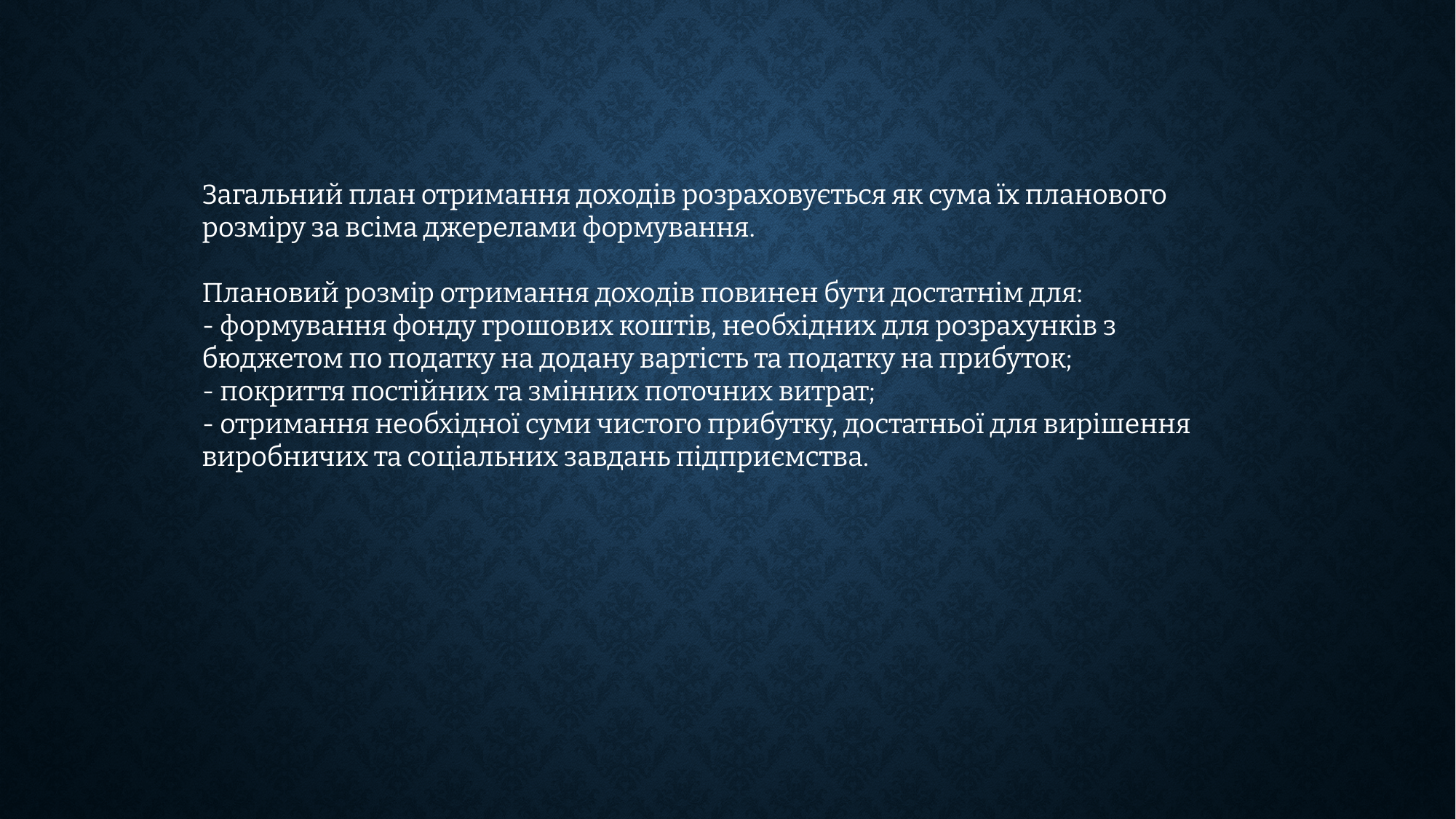

Загальний план отримання доходів розраховується як сума їх планового розміру за всіма джерелами формування.

Плановий розмір отримання доходів повинен бути достатнім для:
- формування фонду грошових коштів, необхідних для розрахунків з бюджетом по податку на додану вартість та податку на прибуток;
- покриття постійних та змінних поточних витрат;
- отримання необхідної суми чистого прибутку, достатньої для вирішення виробничих та соціальних завдань підприємства.